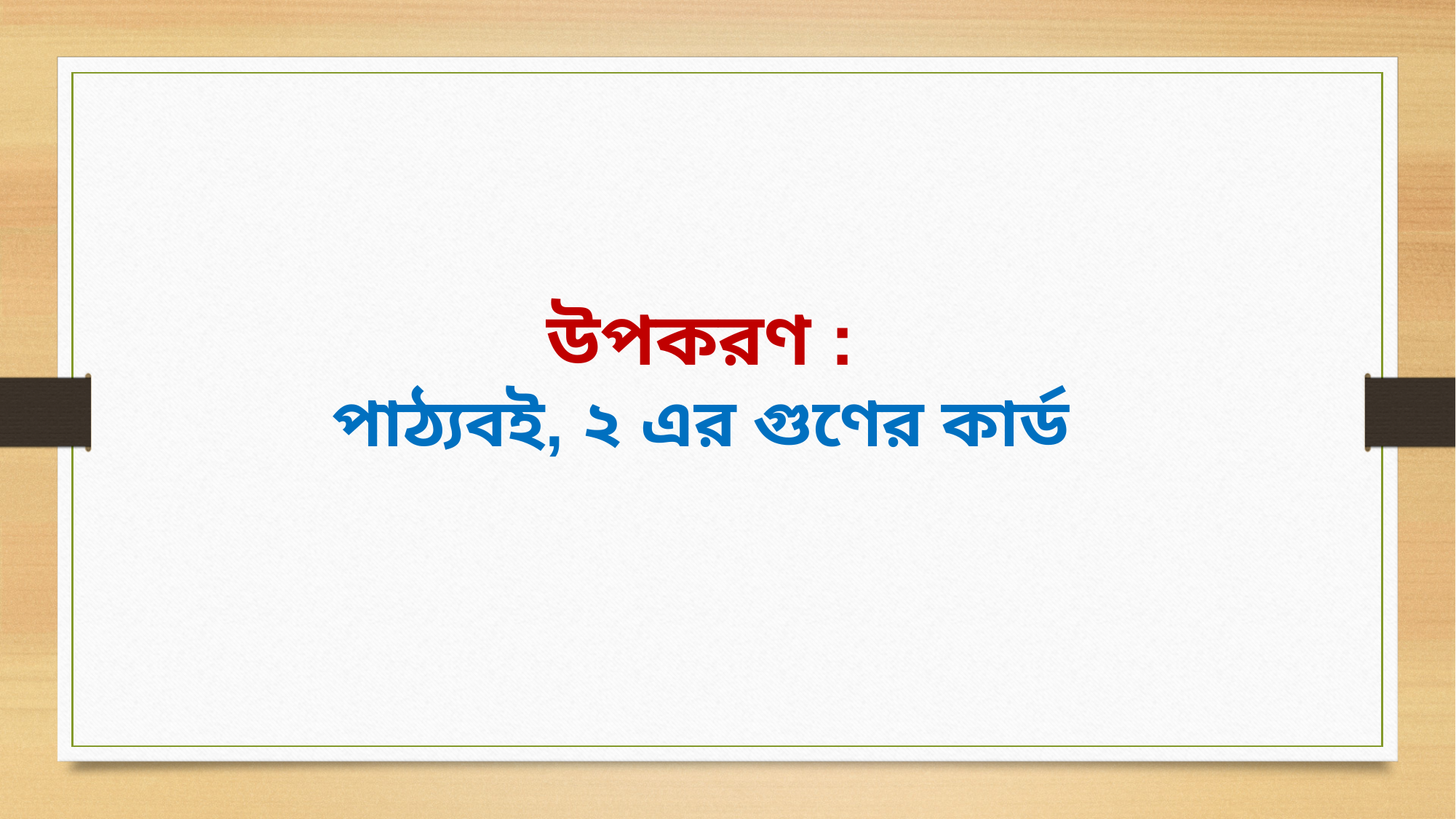

উপকরণ :
পাঠ্যবই, ২ এর গুণের কার্ড